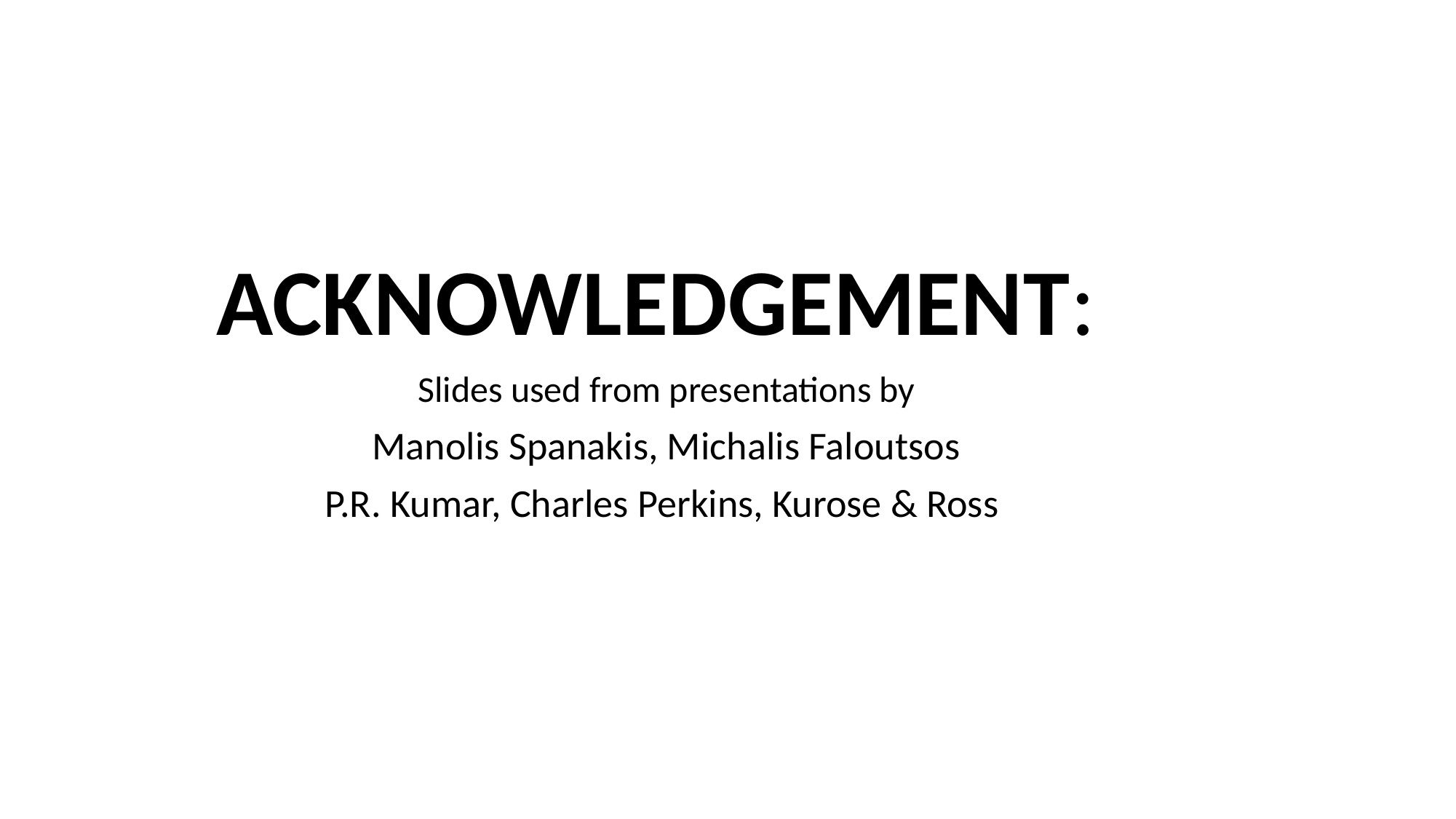

ACKNOWLEDGEMENT:
Slides used from presentations by
Manolis Spanakis, Michalis Faloutsos
P.R. Kumar, Charles Perkins, Kurose & Ross